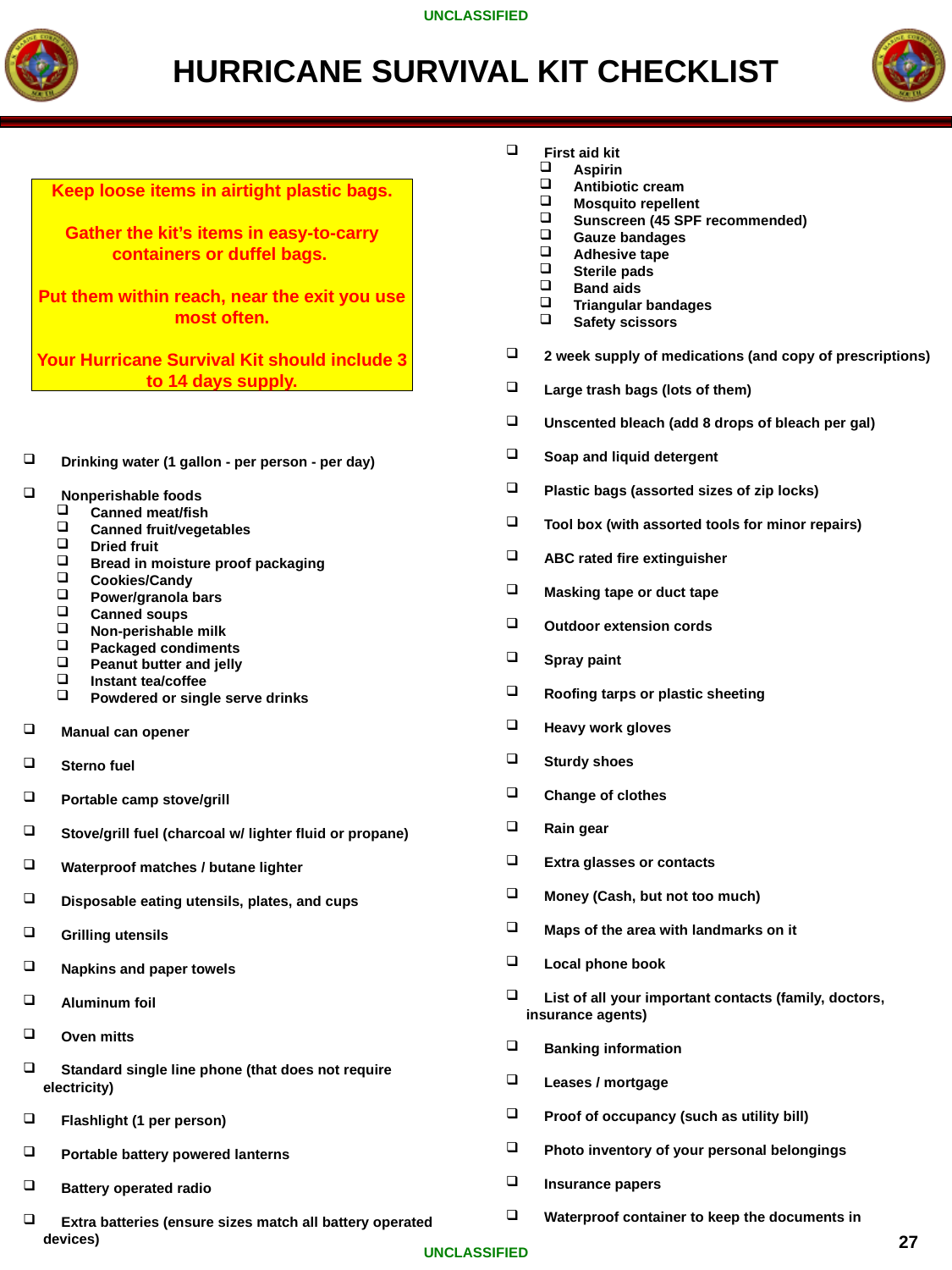

HURRICANE SURVIVAL KIT CHECKLIST
  First aid kit
 Aspirin
 Antibiotic cream
 Mosquito repellent
 Sunscreen (45 SPF recommended)
 Gauze bandages
 Adhesive tape
 Sterile pads
 Band aids
 Triangular bandages
 Safety scissors

  2 week supply of medications (and copy of prescriptions)

  Large trash bags (lots of them)

  Unscented bleach (add 8 drops of bleach per gal)

  Soap and liquid detergent

  Plastic bags (assorted sizes of zip locks)

  Tool box (with assorted tools for minor repairs)

  ABC rated fire extinguisher

  Masking tape or duct tape

  Outdoor extension cords

  Spray paint

  Roofing tarps or plastic sheeting

  Heavy work gloves

  Sturdy shoes

  Change of clothes

  Rain gear

  Extra glasses or contacts

  Money (Cash, but not too much)

  Maps of the area with landmarks on it

  Local phone book

  List of all your important contacts (family, doctors,
     insurance agents)

  Banking information

  Leases / mortgage

  Proof of occupancy (such as utility bill)

  Photo inventory of your personal belongings

  Insurance papers

  Waterproof container to keep the documents in
Keep loose items in airtight plastic bags.

Gather the kit’s items in easy-to-carry containers or duffel bags.

Put them within reach, near the exit you use most often.

Your Hurricane Survival Kit should include 3 to 14 days supply.
  Drinking water (1 gallon - per person - per day)

  Nonperishable foods
 Canned meat/fish
 Canned fruit/vegetables
 Dried fruit
 Bread in moisture proof packaging
 Cookies/Candy
 Power/granola bars
 Canned soups
 Non-perishable milk
 Packaged condiments
 Peanut butter and jelly
 Instant tea/coffee
 Powdered or single serve drinks

  Manual can opener

  Sterno fuel

  Portable camp stove/grill

  Stove/grill fuel (charcoal w/ lighter fluid or propane)

  Waterproof matches / butane lighter

  Disposable eating utensils, plates, and cups

  Grilling utensils

  Napkins and paper towels

  Aluminum foil

  Oven mitts

  Standard single line phone (that does not require
     electricity)

  Flashlight (1 per person)

  Portable battery powered lanterns

  Battery operated radio

  Extra batteries (ensure sizes match all battery operated
     devices)
27